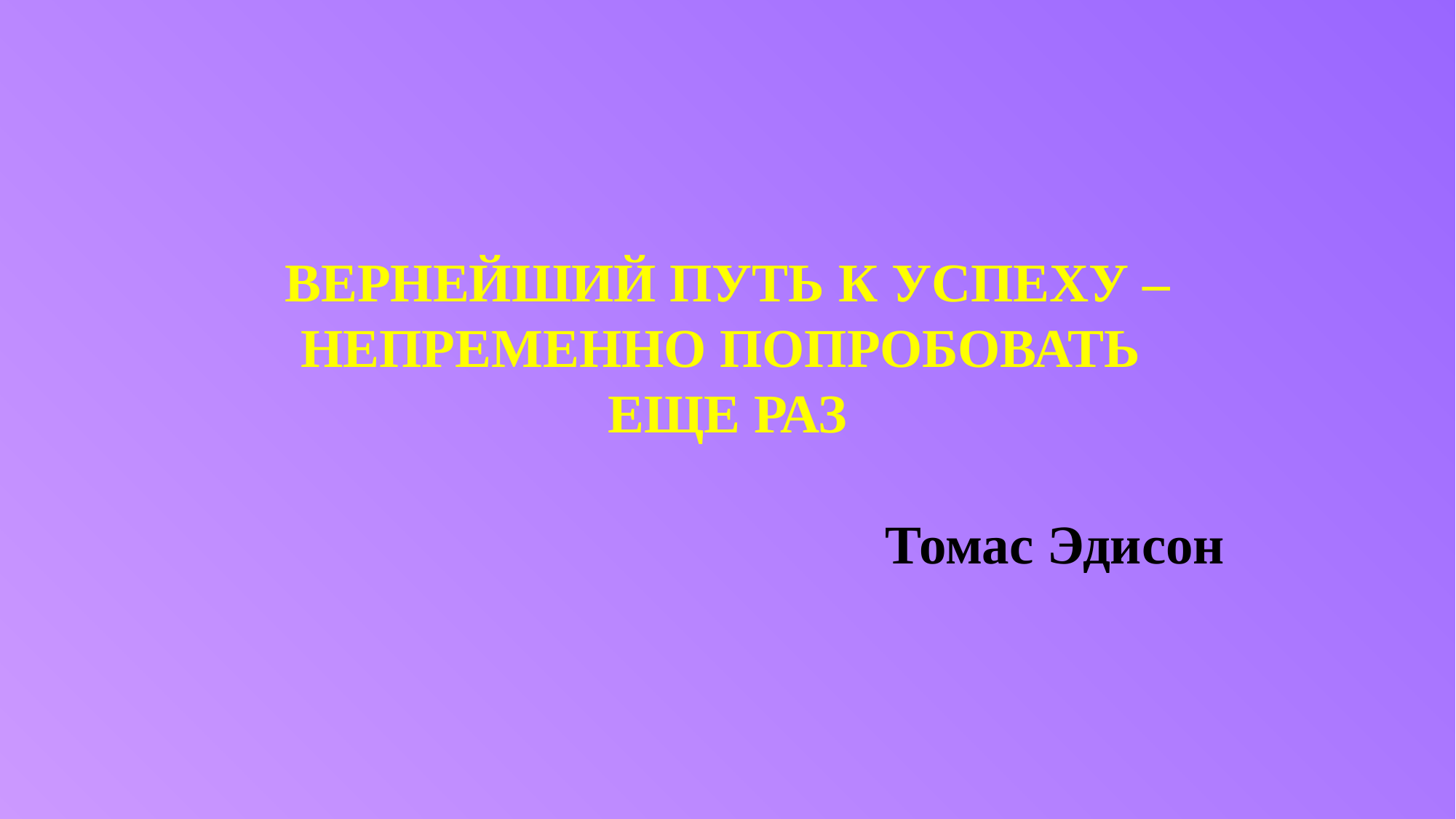

# ВЕРНЕЙШИЙ ПУТЬ К УСПЕХУ –НЕПРЕМЕННО ПОПРОБОВАТЬ ЕЩЕ РАЗ Томас Эдисон